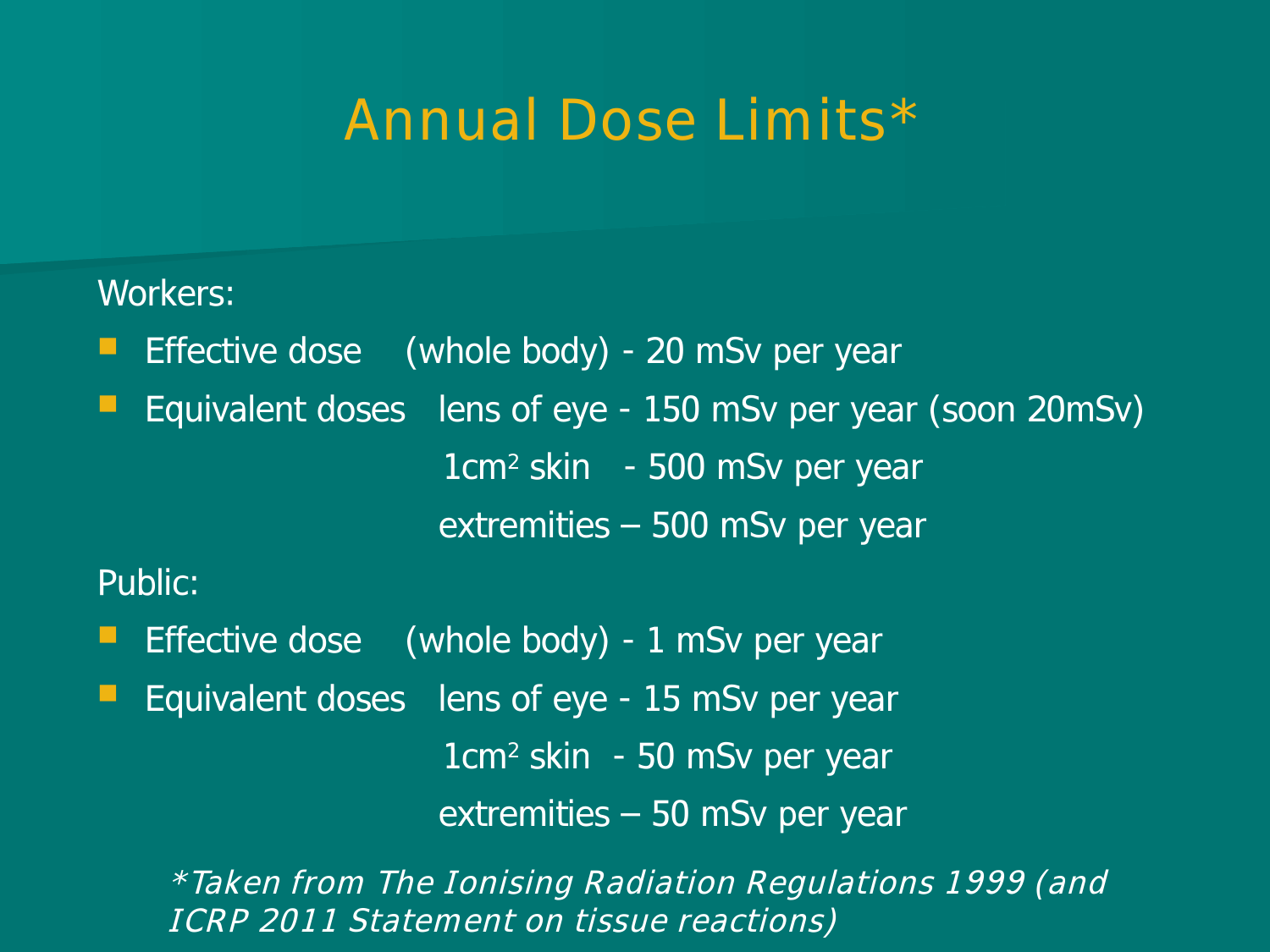

# Annual Dose Limits*
Workers:
Effective dose    (whole body) - 20 mSv per year
Equivalent doses   lens of eye - 150 mSv per year (soon 20mSv)
	                           1cm2 skin   - 500 mSv per year
                               extremities – 500 mSv per year
Public:
Effective dose    (whole body) - 1 mSv per year
Equivalent doses   lens of eye - 15 mSv per year
	                           1cm2 skin  - 50 mSv per year
                               extremities – 50 mSv per year

*Taken from The Ionising Radiation Regulations 1999 (and ICRP 2011 Statement on tissue reactions)